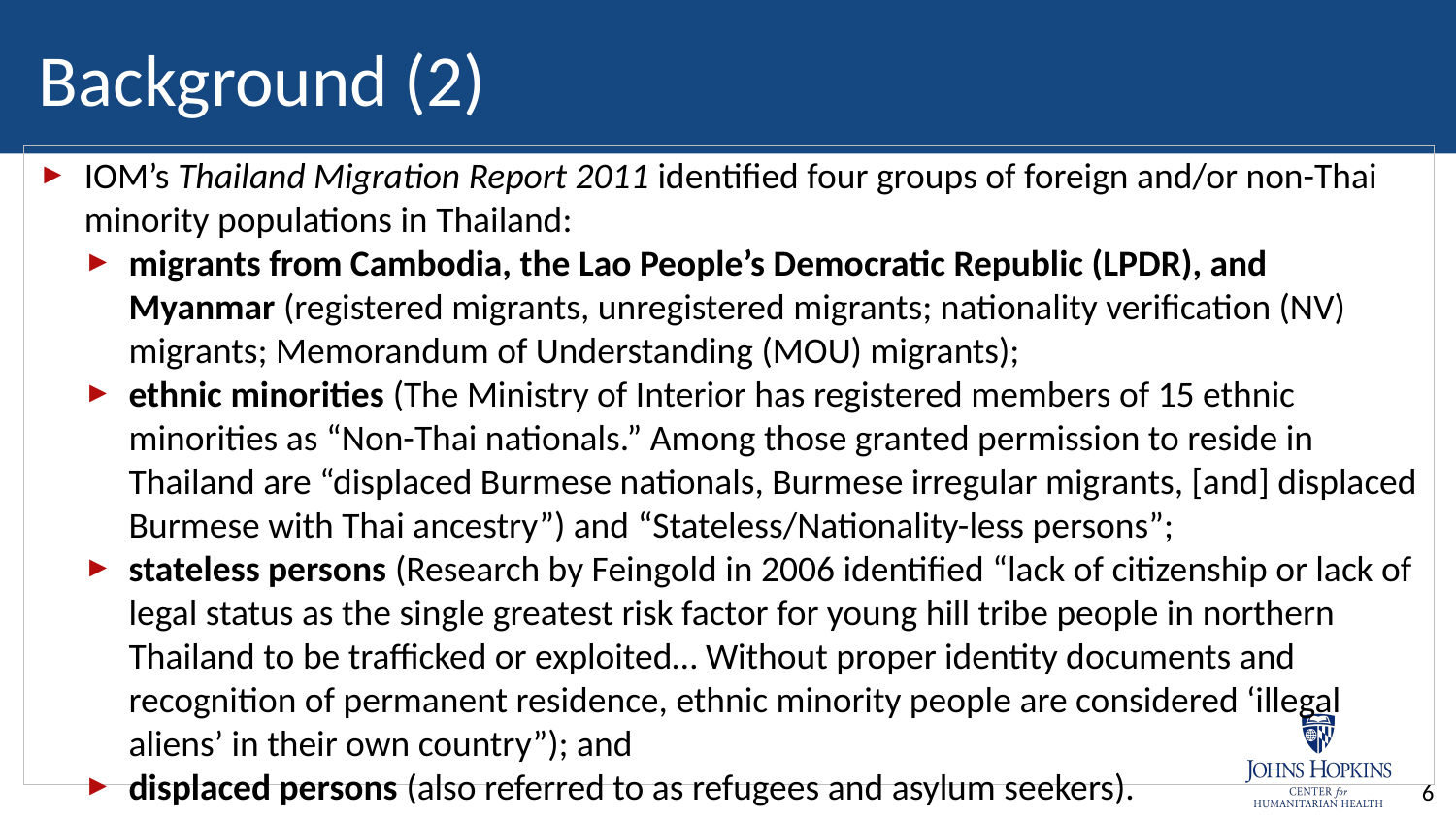

# Background (2)
IOM’s Thailand Migration Report 2011 identified four groups of foreign and/or non-Thai minority populations in Thailand:
migrants from Cambodia, the Lao People’s Democratic Republic (LPDR), and Myanmar (registered migrants, unregistered migrants; nationality verification (NV) migrants; Memorandum of Understanding (MOU) migrants);
ethnic minorities (The Ministry of Interior has registered members of 15 ethnic minorities as “Non-Thai nationals.” Among those granted permission to reside in Thailand are “displaced Burmese nationals, Burmese irregular migrants, [and] displaced Burmese with Thai ancestry”) and “Stateless/Nationality-less persons”;
stateless persons (Research by Feingold in 2006 identified “lack of citizenship or lack of legal status as the single greatest risk factor for young hill tribe people in northern Thailand to be trafficked or exploited… Without proper identity documents and recognition of permanent residence, ethnic minority people are considered ‘illegal aliens’ in their own country”); and
displaced persons (also referred to as refugees and asylum seekers).